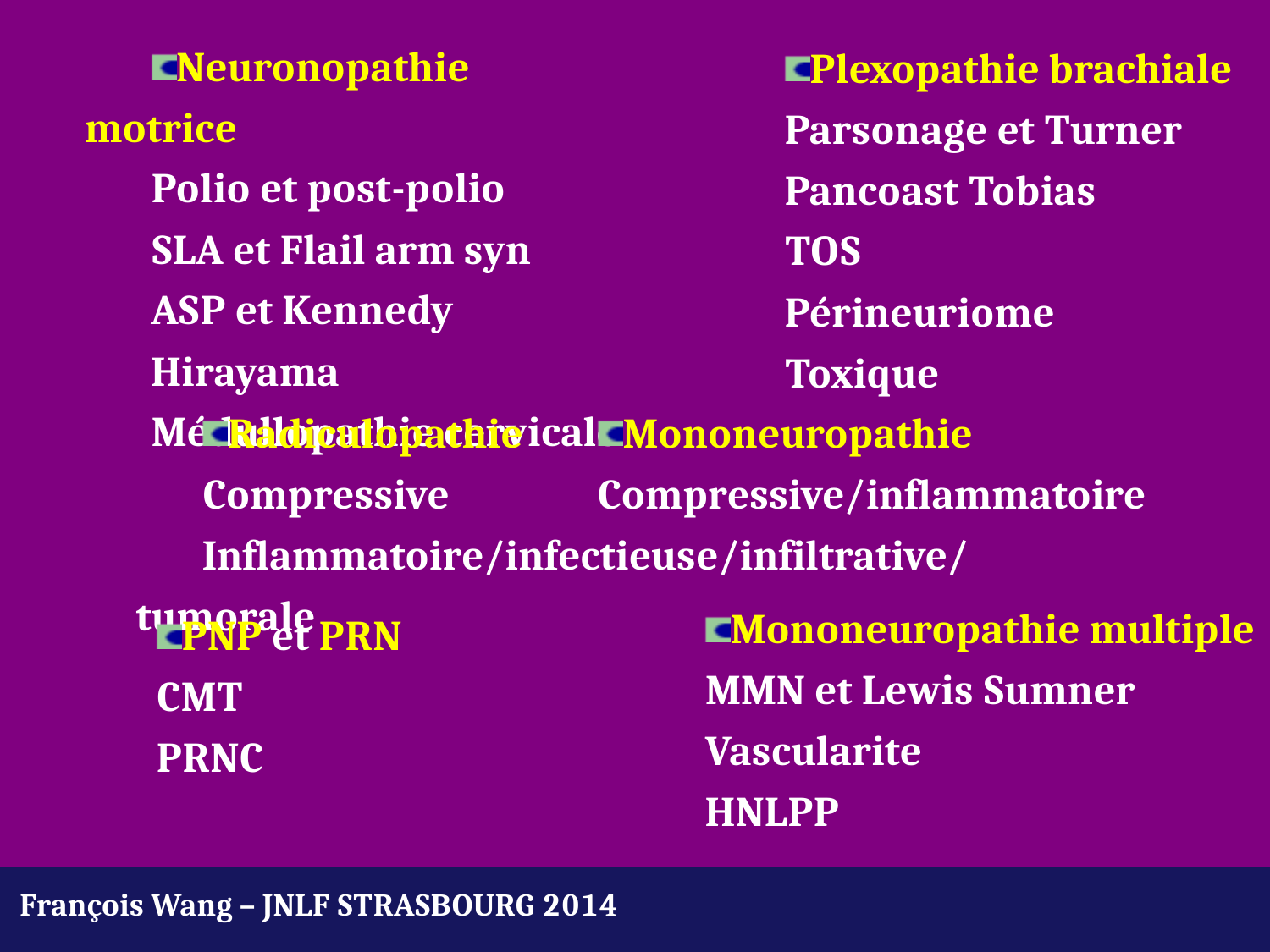

Neuronopathie motrice
	Polio et post-polio
	SLA et Flail arm syn
	ASP et Kennedy
	Hirayama
	Médullopathie cervicale

Plexopathie brachiale
	Parsonage et Turner
	Pancoast Tobias
	TOS
	Périneuriome
	Toxique

Radiculopathie
	Compressive
	Inflammatoire/infectieuse/infiltrative/tumorale

Mononeuropathie
	Compressive/inflammatoire

Mononeuropathie multiple
	MMN et Lewis Sumner
	Vascularite
	HNLPP

PNP et PRN
	CMT
	PRNC
François Wang – JNLF STRASBOURG 2014